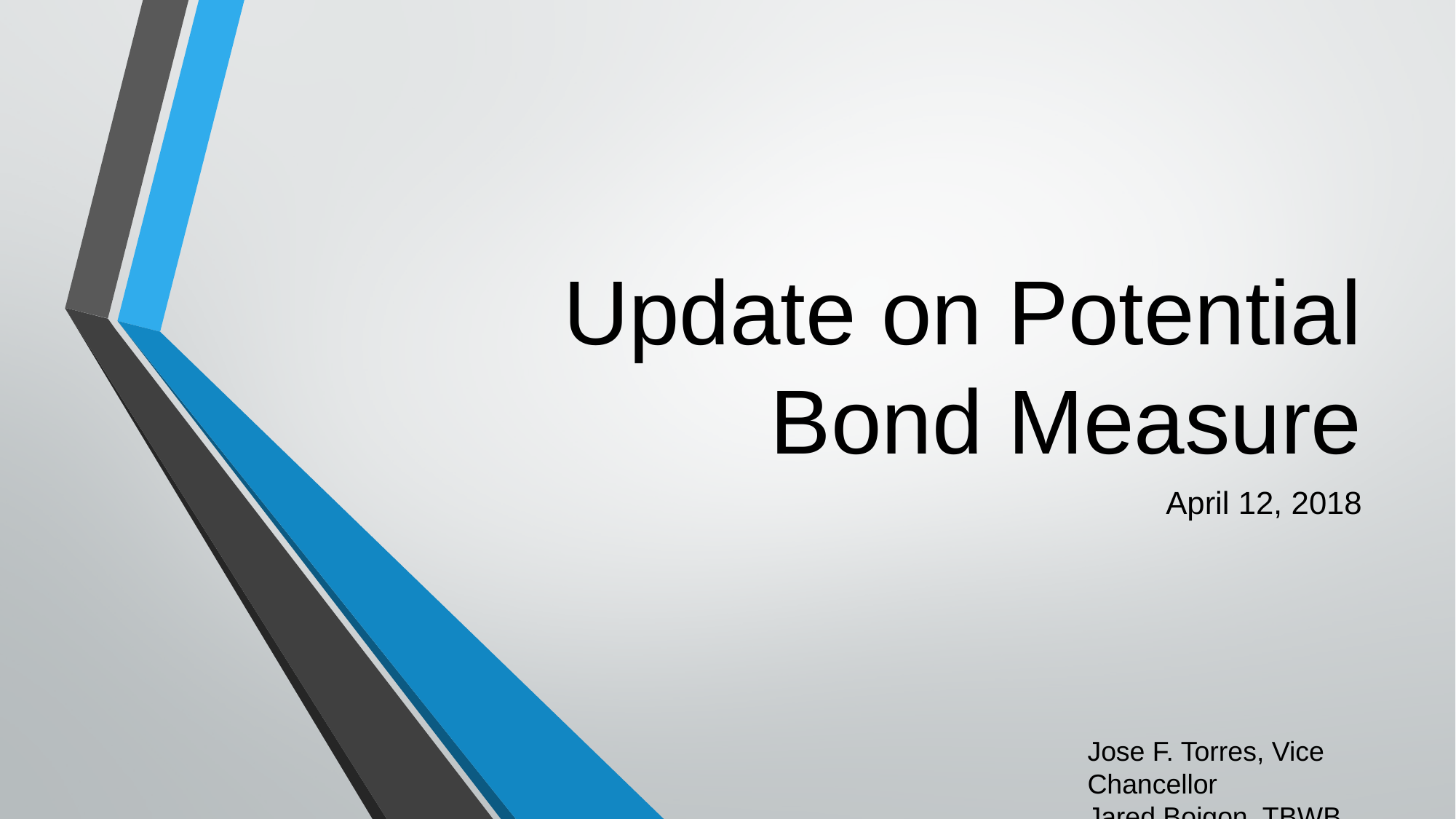

# Update on Potential Bond Measure
April 12, 2018
Jose F. Torres, Vice Chancellor
Jared Boigon, TBWB